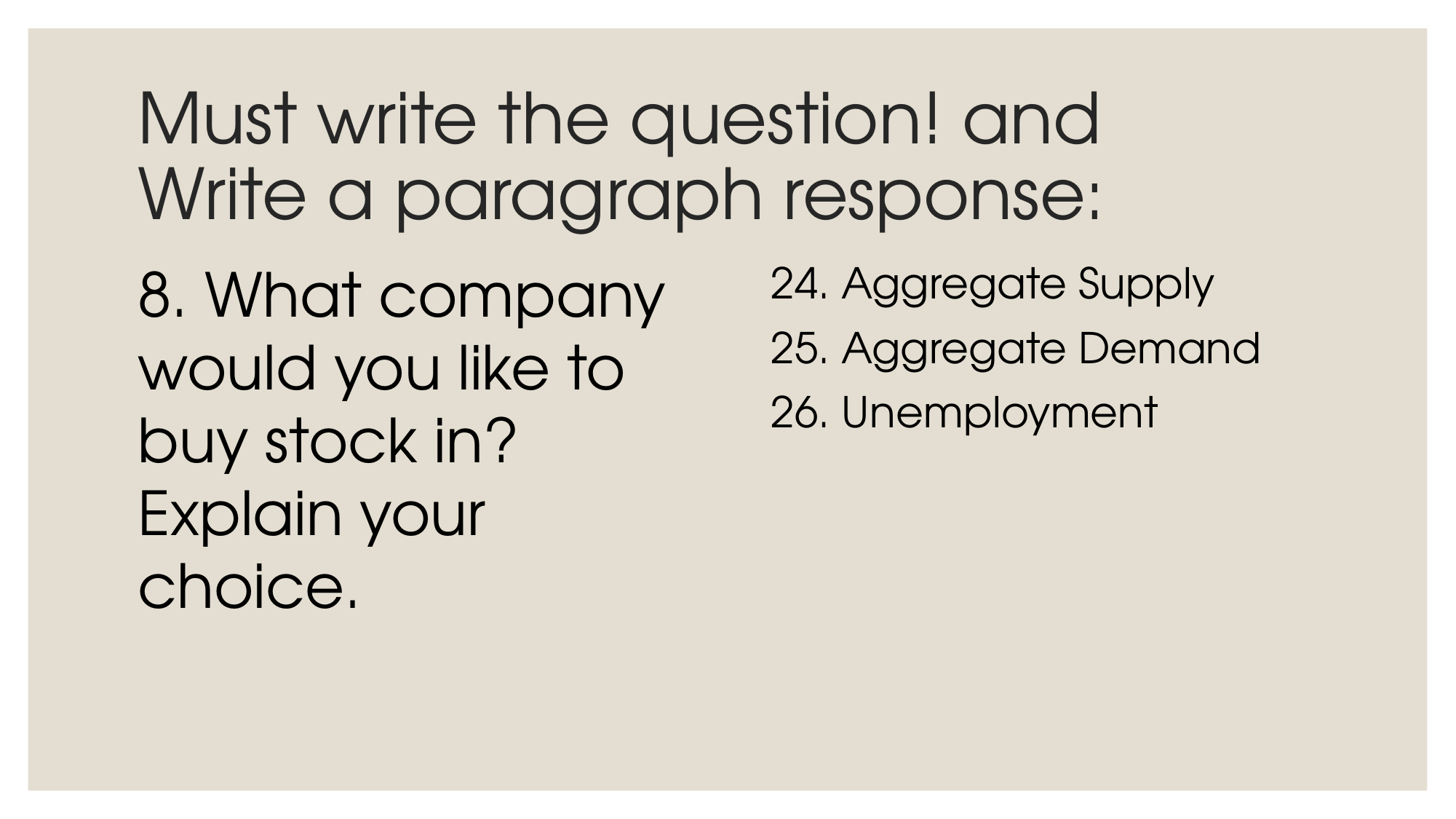

# Must write the question! and Write a paragraph response:
8. What company would you like to buy stock in? Explain your choice.
24. Aggregate Supply
25. Aggregate Demand
26. Unemployment